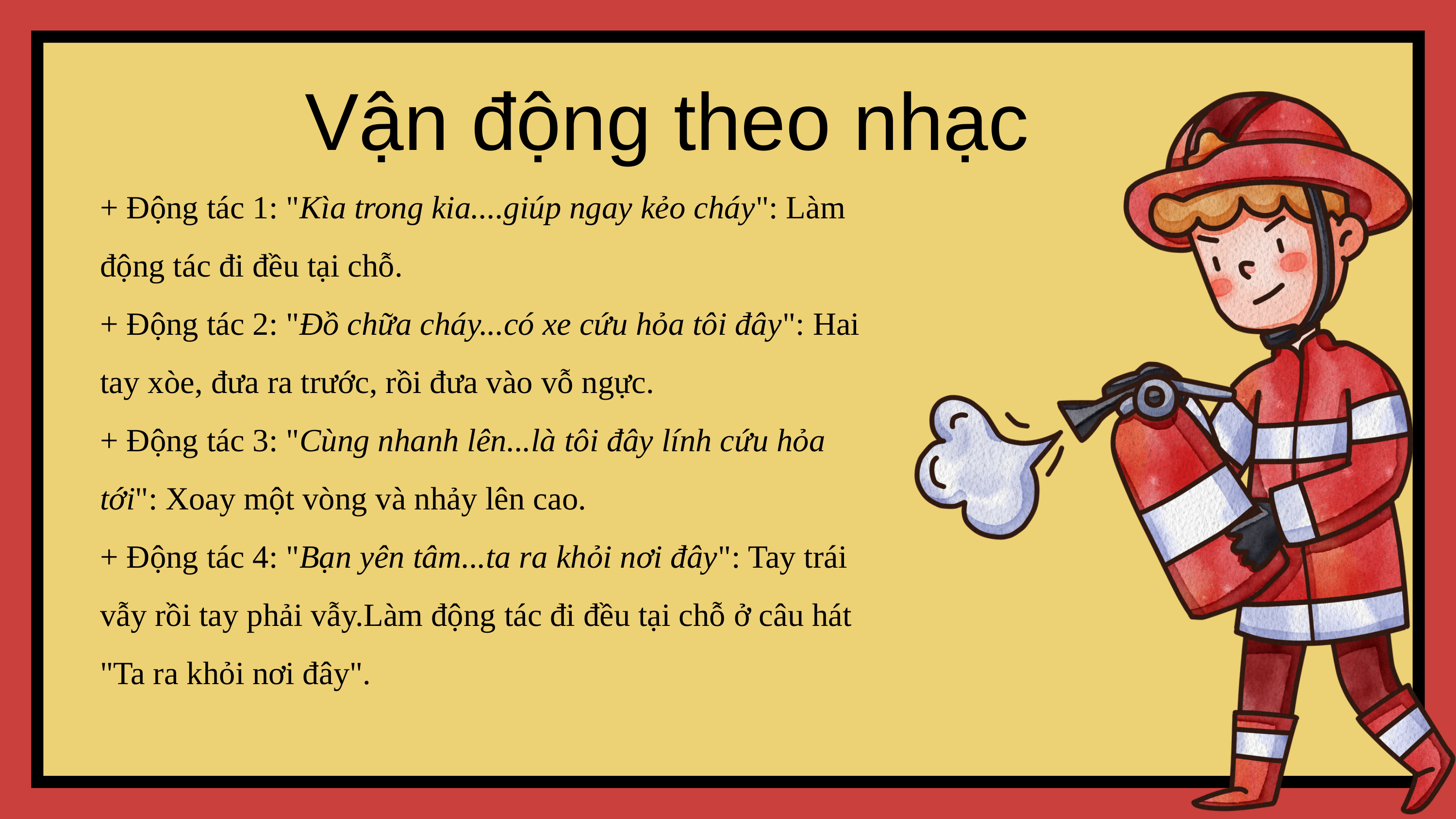

Vận động theo nhạc

+ Động tác 1: "Kìa trong kia....giúp ngay kẻo cháy": Làm động tác đi đều tại chỗ.
+ Động tác 2: "Đồ chữa cháy...có xe cứu hỏa tôi đây": Hai tay xòe, đưa ra trước, rồi đưa vào vỗ ngực.
+ Động tác 3: "Cùng nhanh lên...là tôi đây lính cứu hỏa tới": Xoay một vòng và nhảy lên cao.
+ Động tác 4: "Bạn yên tâm...ta ra khỏi nơi đây": Tay trái vẫy rồi tay phải vẫy.Làm động tác đi đều tại chỗ ở câu hát "Ta ra khỏi nơi đây".